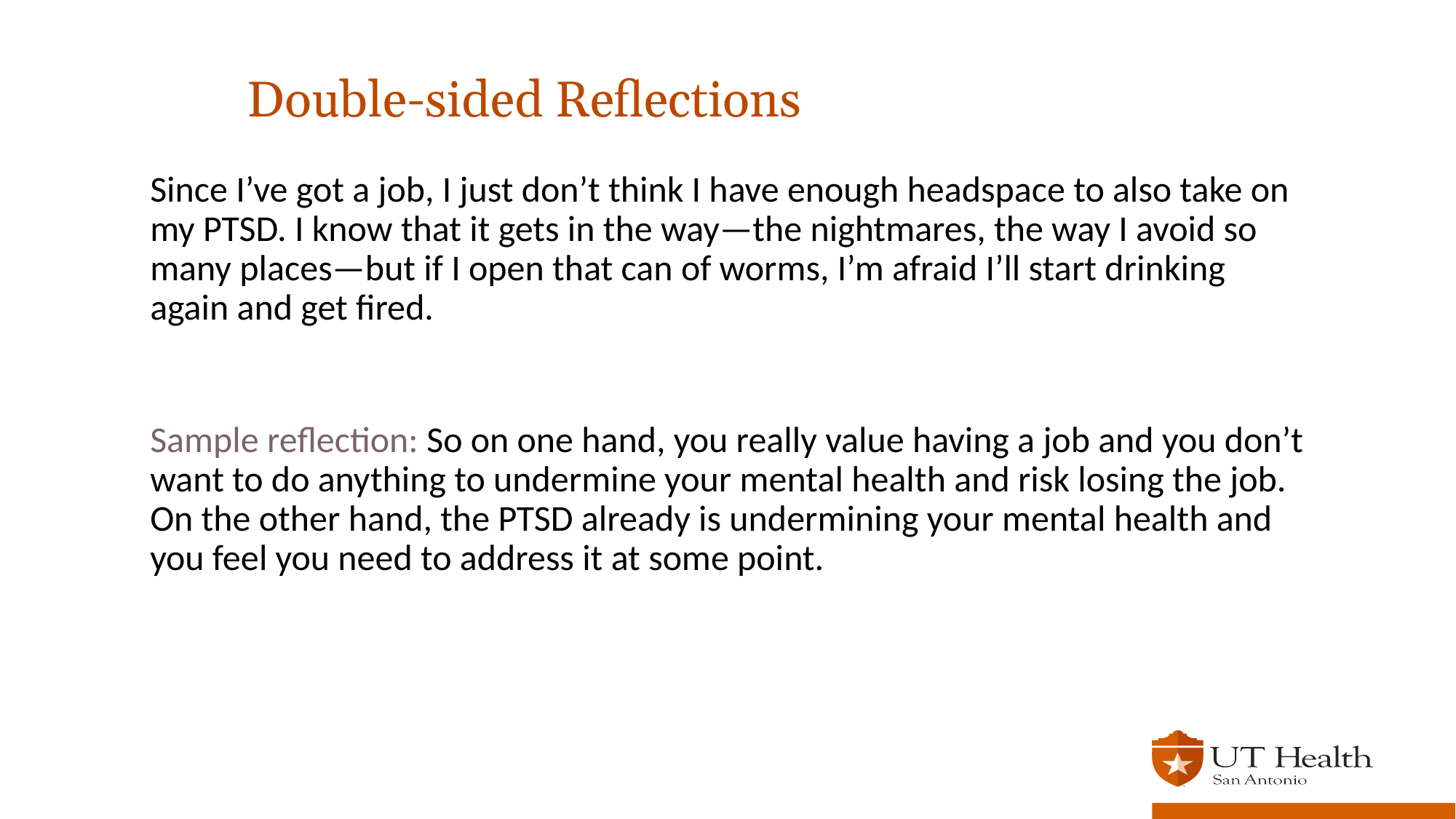

# Double-sided Reflections
Since I’ve got a job, I just don’t think I have enough headspace to also take on my PTSD. I know that it gets in the way—the nightmares, the way I avoid so many places—but if I open that can of worms, I’m afraid I’ll start drinking again and get fired.

Sample reflection: So on one hand, you really value having a job and you don’t want to do anything to undermine your mental health and risk losing the job. On the other hand, the PTSD already is undermining your mental health and you feel you need to address it at some point.